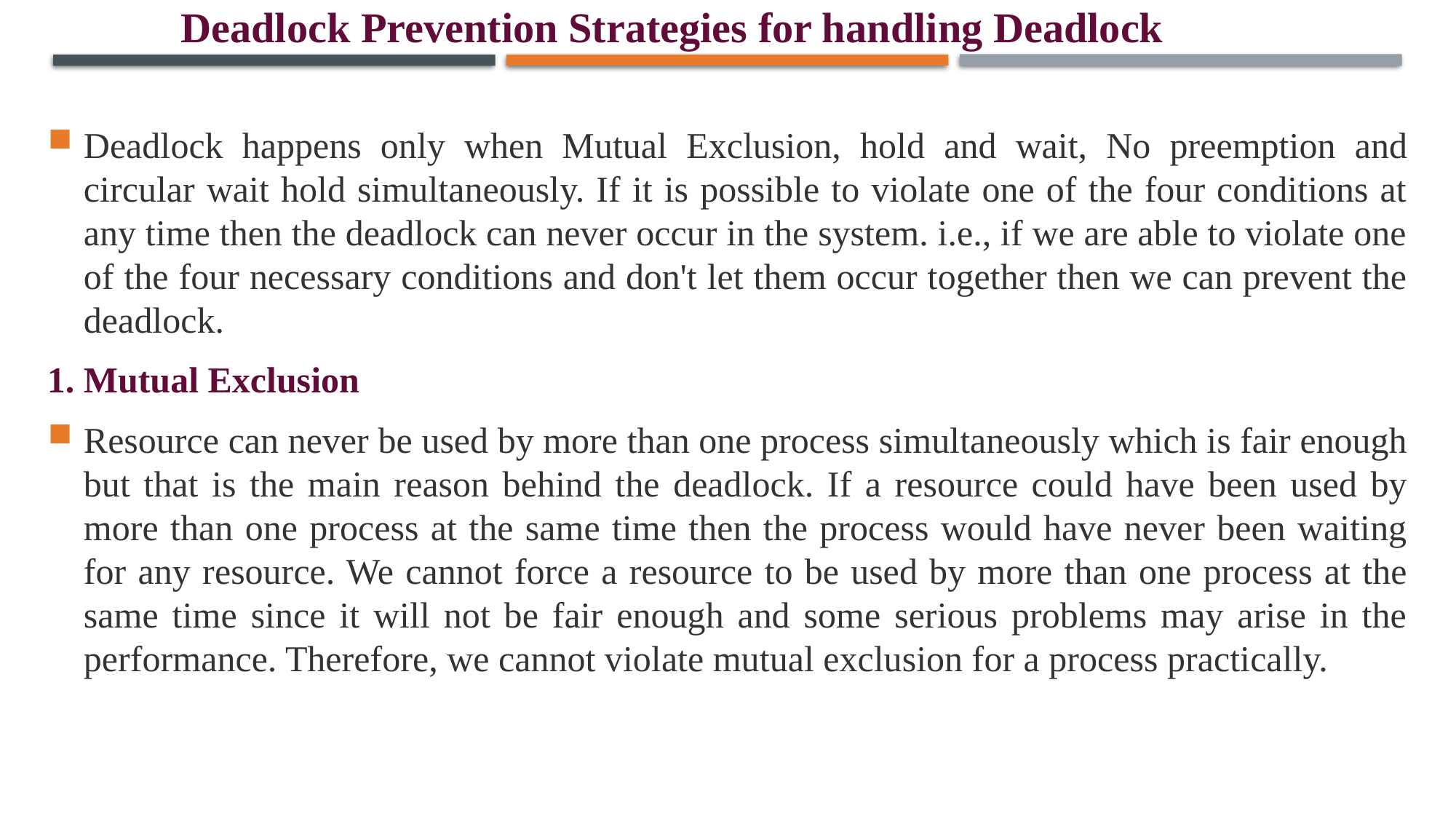

Deadlock Prevention Strategies for handling Deadlock
Deadlock happens only when Mutual Exclusion, hold and wait, No preemption and circular wait hold simultaneously. If it is possible to violate one of the four conditions at any time then the deadlock can never occur in the system. i.e., if we are able to violate one of the four necessary conditions and don't let them occur together then we can prevent the deadlock.
1. Mutual Exclusion
Resource can never be used by more than one process simultaneously which is fair enough but that is the main reason behind the deadlock. If a resource could have been used by more than one process at the same time then the process would have never been waiting for any resource. We cannot force a resource to be used by more than one process at the same time since it will not be fair enough and some serious problems may arise in the performance. Therefore, we cannot violate mutual exclusion for a process practically.